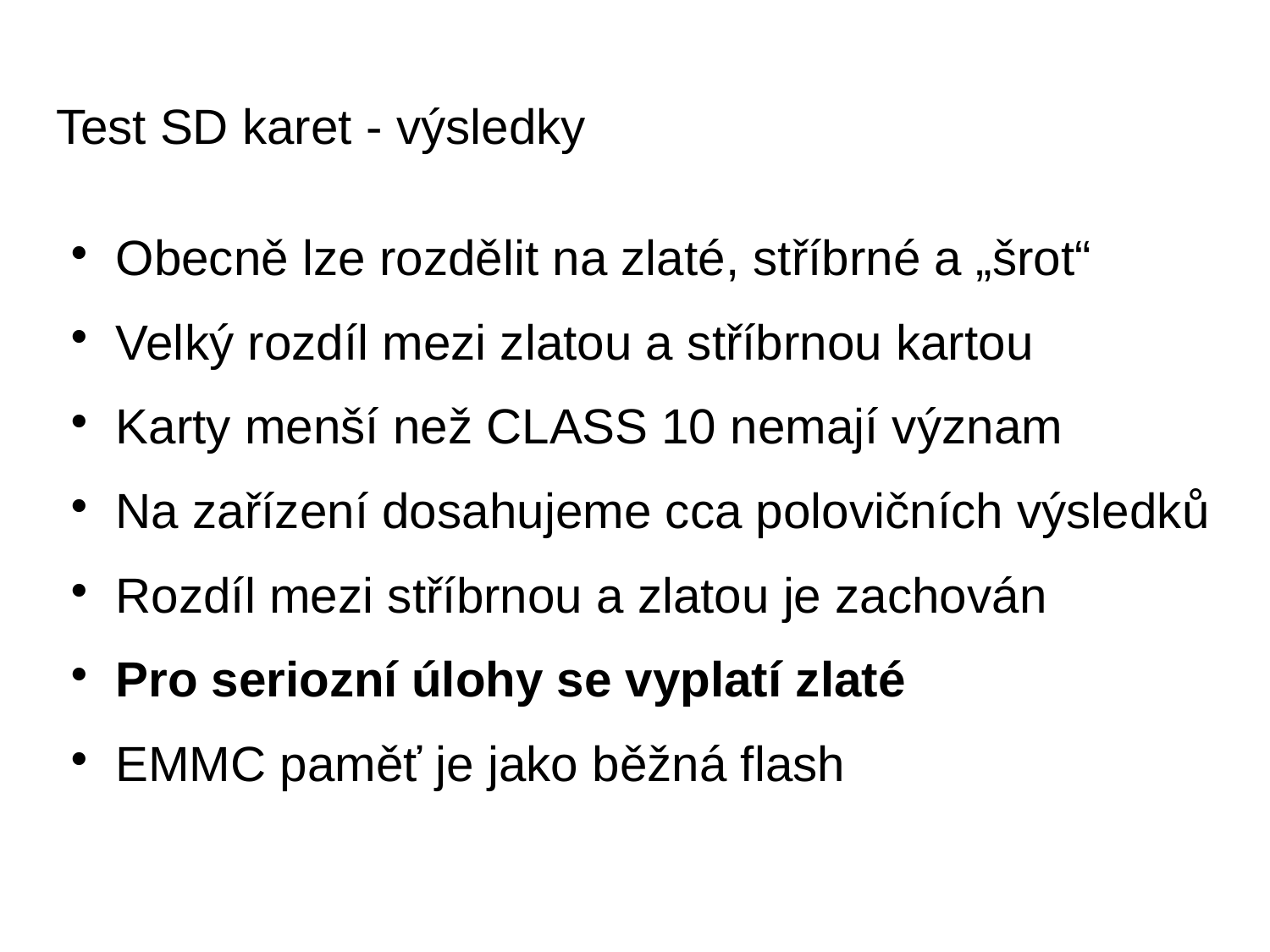

# Test SD karet - výsledky
Obecně lze rozdělit na zlaté, stříbrné a „šrot“
Velký rozdíl mezi zlatou a stříbrnou kartou
Karty menší než CLASS 10 nemají význam
Na zařízení dosahujeme cca polovičních výsledků
Rozdíl mezi stříbrnou a zlatou je zachován
Pro seriozní úlohy se vyplatí zlaté
EMMC paměť je jako běžná flash